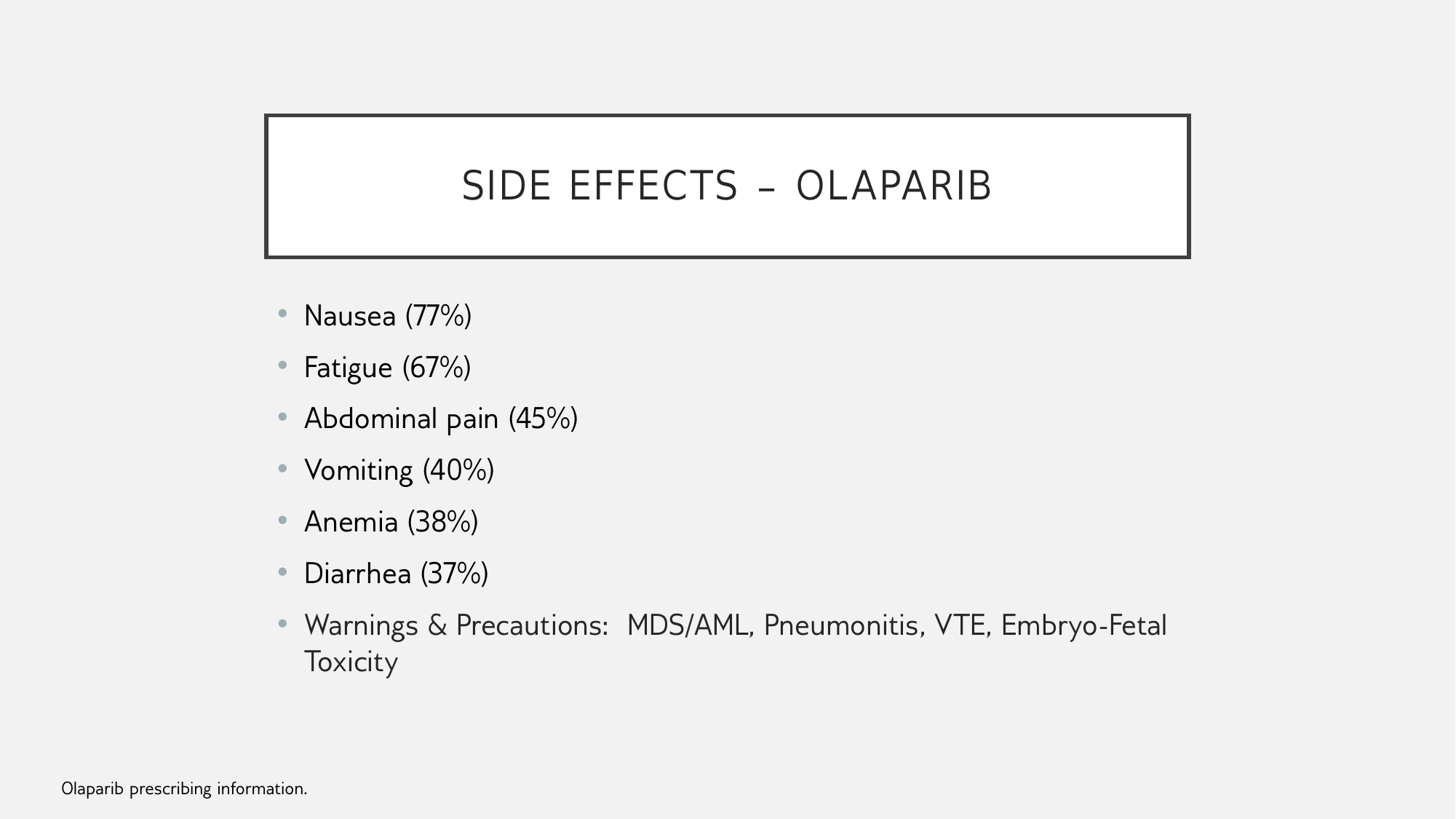

# side effects – Olaparib
Nausea (77%)
Fatigue (67%)
Abdominal pain (45%)
Vomiting (40%)
Anemia (38%)
Diarrhea (37%)
Warnings & Precautions:  MDS/AML, Pneumonitis, VTE, Embryo-Fetal Toxicity

Olaparib prescribing information.